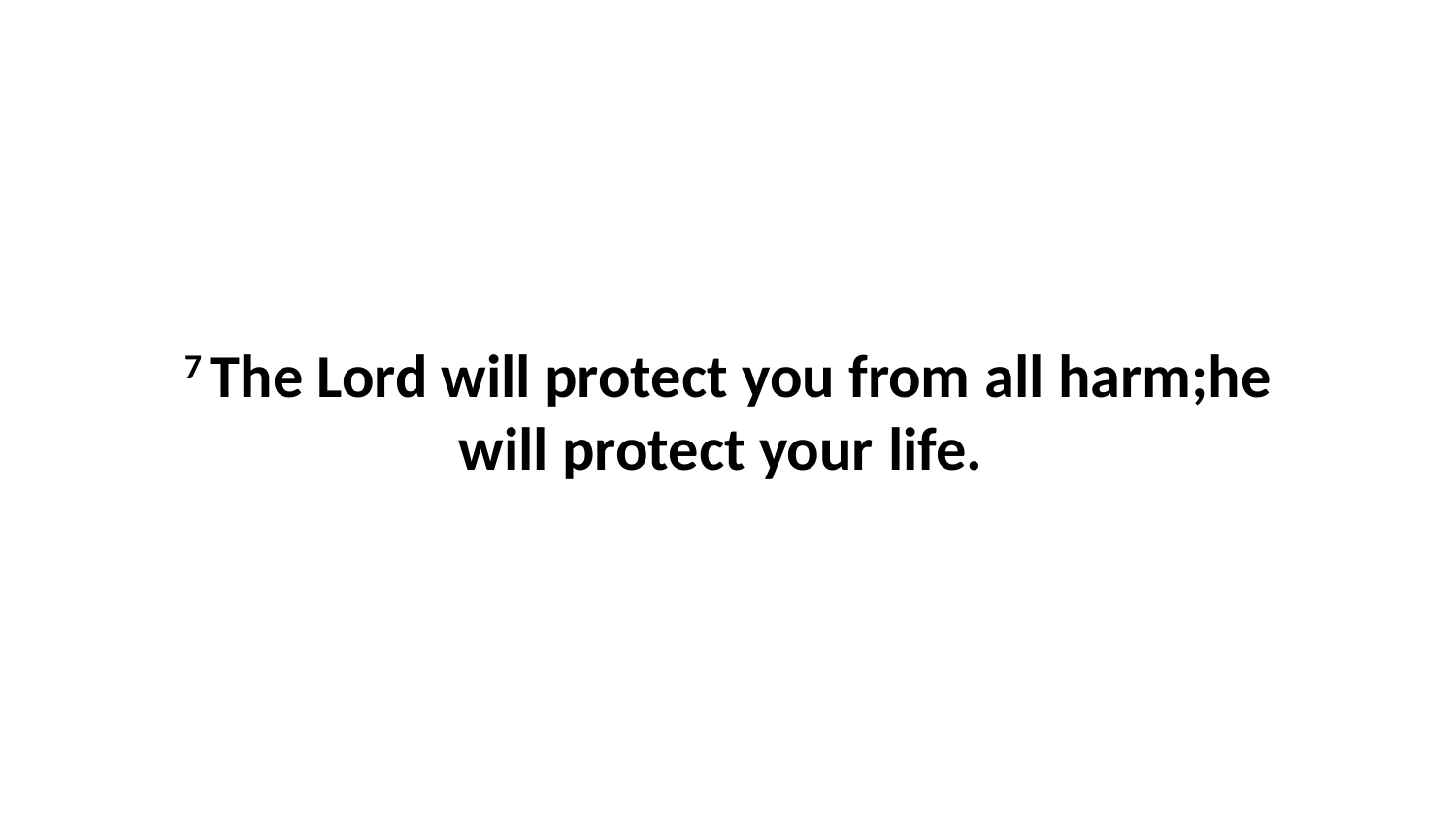

7 The Lord will protect you from all harm;he will protect your life.